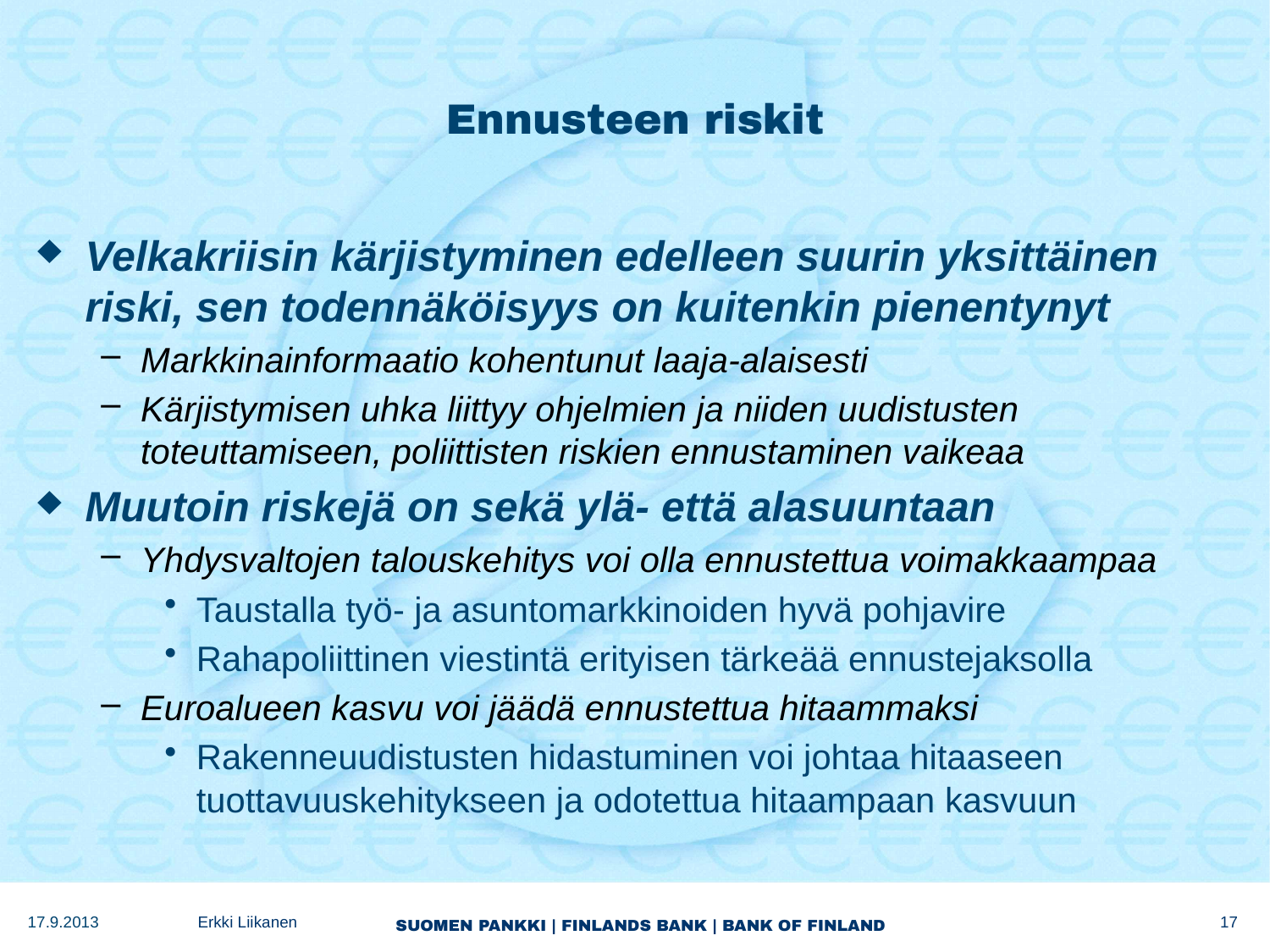

# Ennusteen riskit
Velkakriisin kärjistyminen edelleen suurin yksittäinen riski, sen todennäköisyys on kuitenkin pienentynyt
Markkinainformaatio kohentunut laaja-alaisesti
Kärjistymisen uhka liittyy ohjelmien ja niiden uudistusten toteuttamiseen, poliittisten riskien ennustaminen vaikeaa
Muutoin riskejä on sekä ylä- että alasuuntaan
Yhdysvaltojen talouskehitys voi olla ennustettua voimakkaampaa
Taustalla työ- ja asuntomarkkinoiden hyvä pohjavire
Rahapoliittinen viestintä erityisen tärkeää ennustejaksolla
Euroalueen kasvu voi jäädä ennustettua hitaammaksi
Rakenneuudistusten hidastuminen voi johtaa hitaaseen tuottavuuskehitykseen ja odotettua hitaampaan kasvuun

17
17.9.2013
Erkki Liikanen